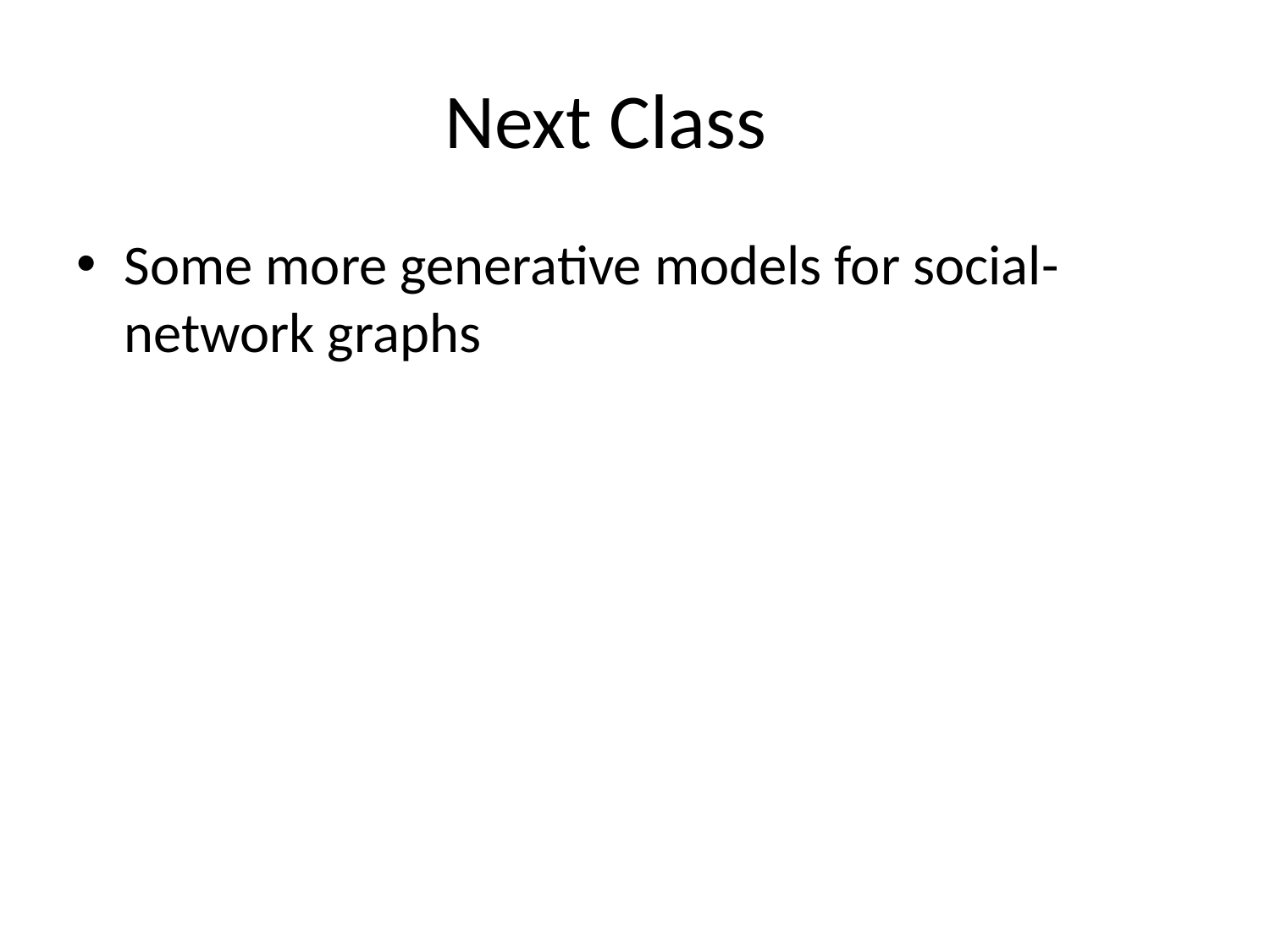

# Next Class
Some more generative models for social-network graphs